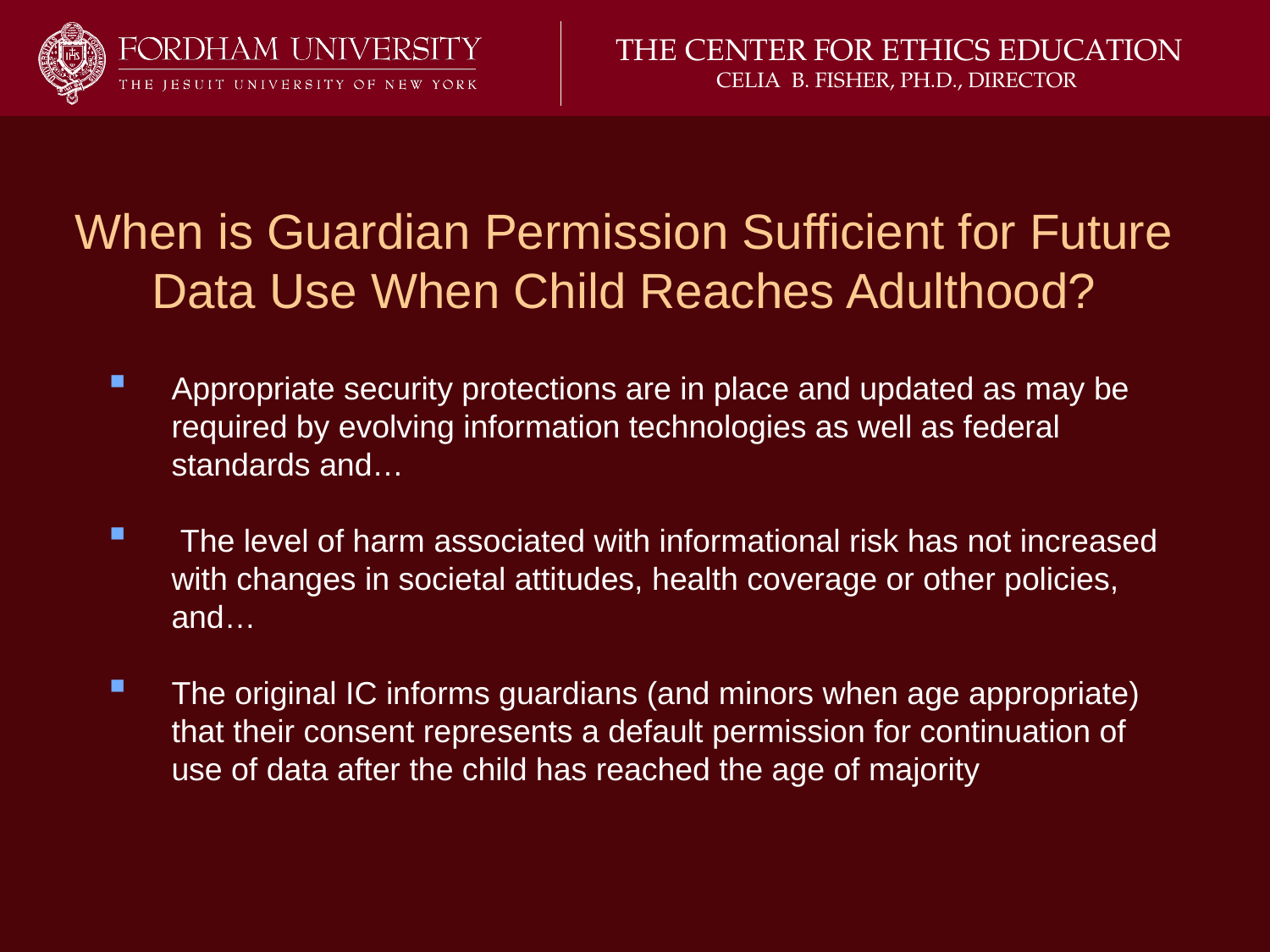

The Center for Ethics Education
Celia  B. Fisher, Ph.D., Director
# When is Guardian Permission Sufficient for Future Data Use When Child Reaches Adulthood?

Appropriate security protections are in place and updated as may be required by evolving information technologies as well as federal standards and…

 The level of harm associated with informational risk has not increased with changes in societal attitudes, health coverage or other policies, and…

The original IC informs guardians (and minors when age appropriate)  that their consent represents a default permission for continuation of use of data after the child has reached the age of majority